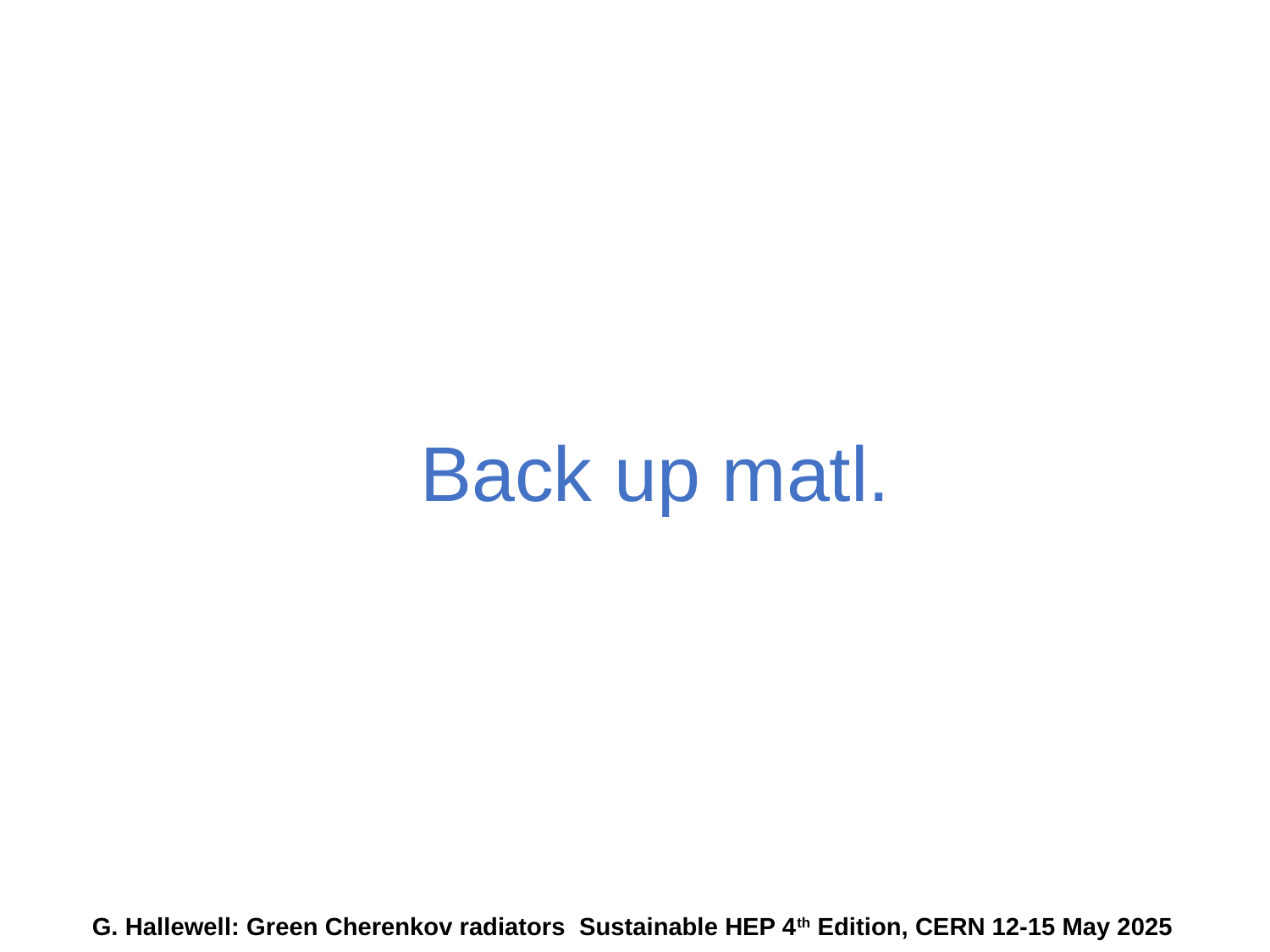

# Back up matl.
G. Hallewell: Green Cherenkov radiators  Sustainable HEP 4th Edition, CERN 12-15 May 2025